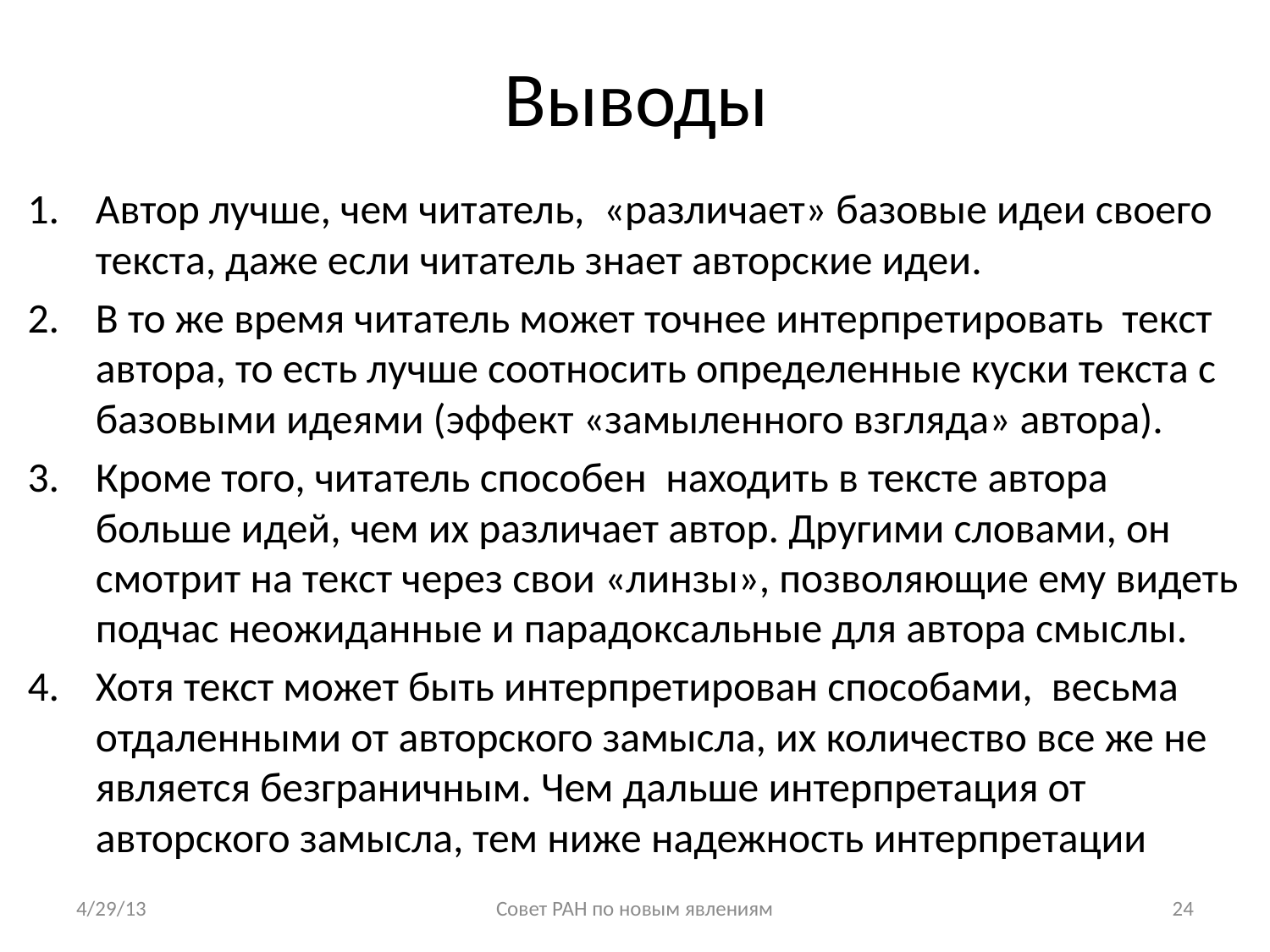

# Выводы
Автор лучше, чем читатель,  «различает» базовые идеи своего текста, даже если читатель знает авторские идеи.
В то же время читатель может точнее интерпретировать  текст автора, то есть лучше соотносить определенные куски текста с базовыми идеями (эффект «замыленного взгляда» автора).
Кроме того, читатель способен  находить в тексте автора больше идей, чем их различает автор. Другими словами, он смотрит на текст через свои «линзы», позволяющие ему видеть подчас неожиданные и парадоксальные для автора смыслы.
Хотя текст может быть интерпретирован способами,  весьма отдаленными от авторского замысла, их количество все же не является безграничным. Чем дальше интерпретация от авторского замысла, тем ниже надежность интерпретации
4/29/13
Совет РАН по новым явлениям
24